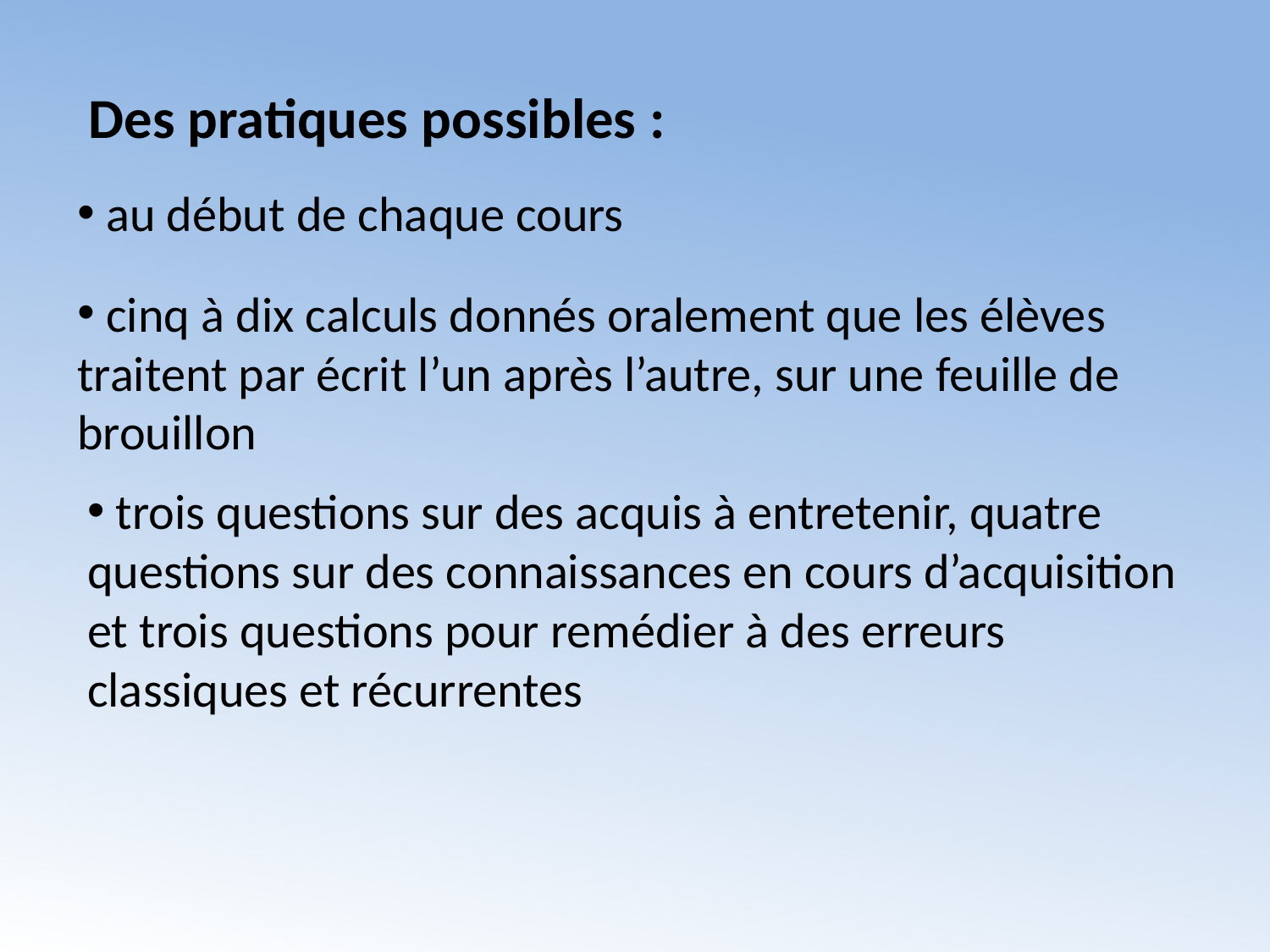

Des pratiques possibles :
 au début de chaque cours
 cinq à dix calculs donnés oralement que les élèves traitent par écrit l’un après l’autre, sur une feuille de brouillon
 trois questions sur des acquis à entretenir, quatre questions sur des connaissances en cours d’acquisition et trois questions pour remédier à des erreurs classiques et récurrentes